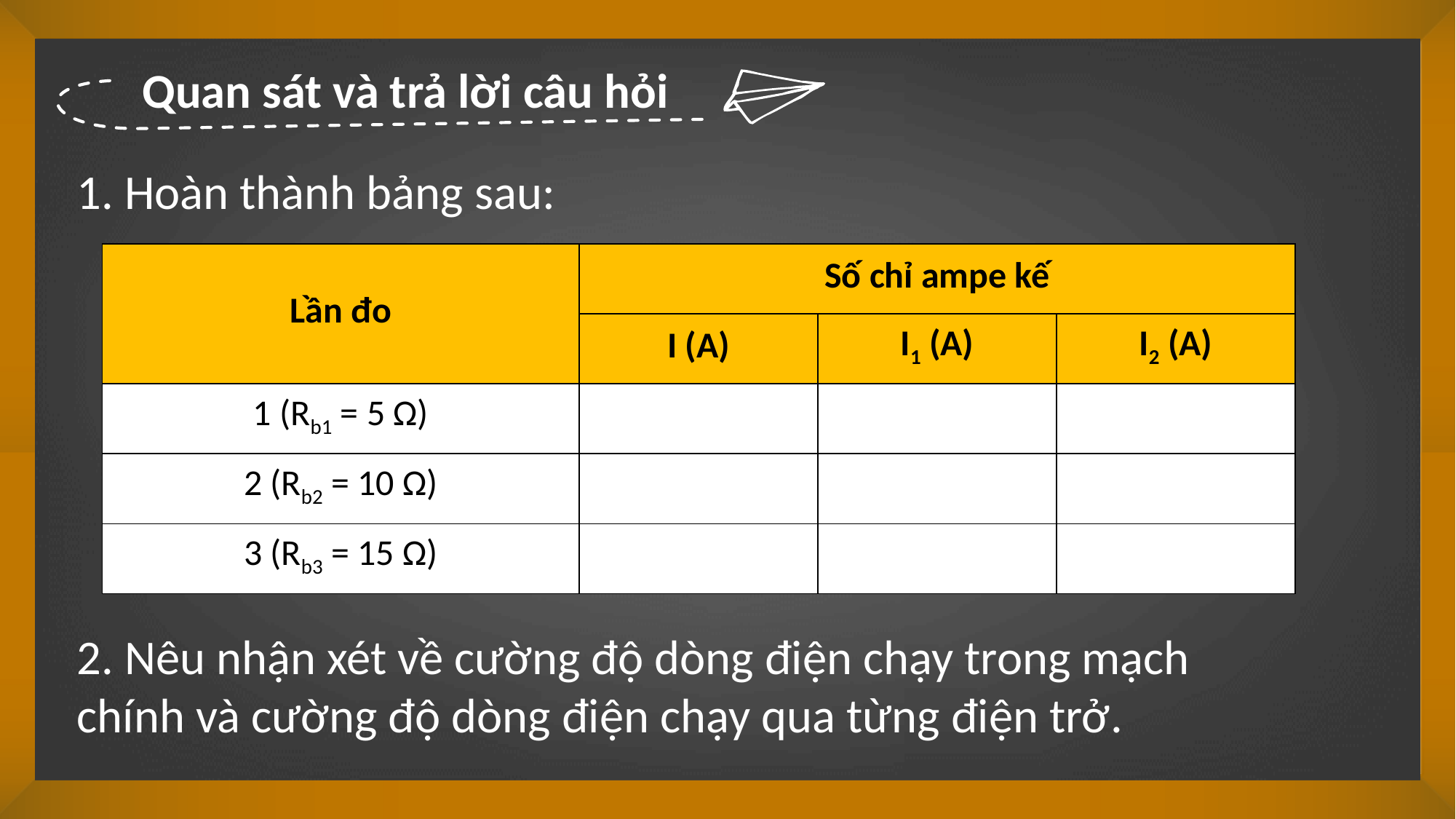

Quan sát và trả lời câu hỏi

1. Hoàn thành bảng sau:
| Lần đo | Số chỉ ampe kế |  |  |
| --- | --- | --- | --- |
|  | I (A) | I1 (A) | I2 (A) |
| 1 (Rb1 = 5 Ω) |  |  |  |
| 2 (Rb2 = 10 Ω) |  |  |  |
| 3 (Rb3 = 15 Ω) |  |  |  |
2. Nêu nhận xét về cường độ dòng điện chạy trong mạch chính và cường độ dòng điện chạy qua từng điện trở.